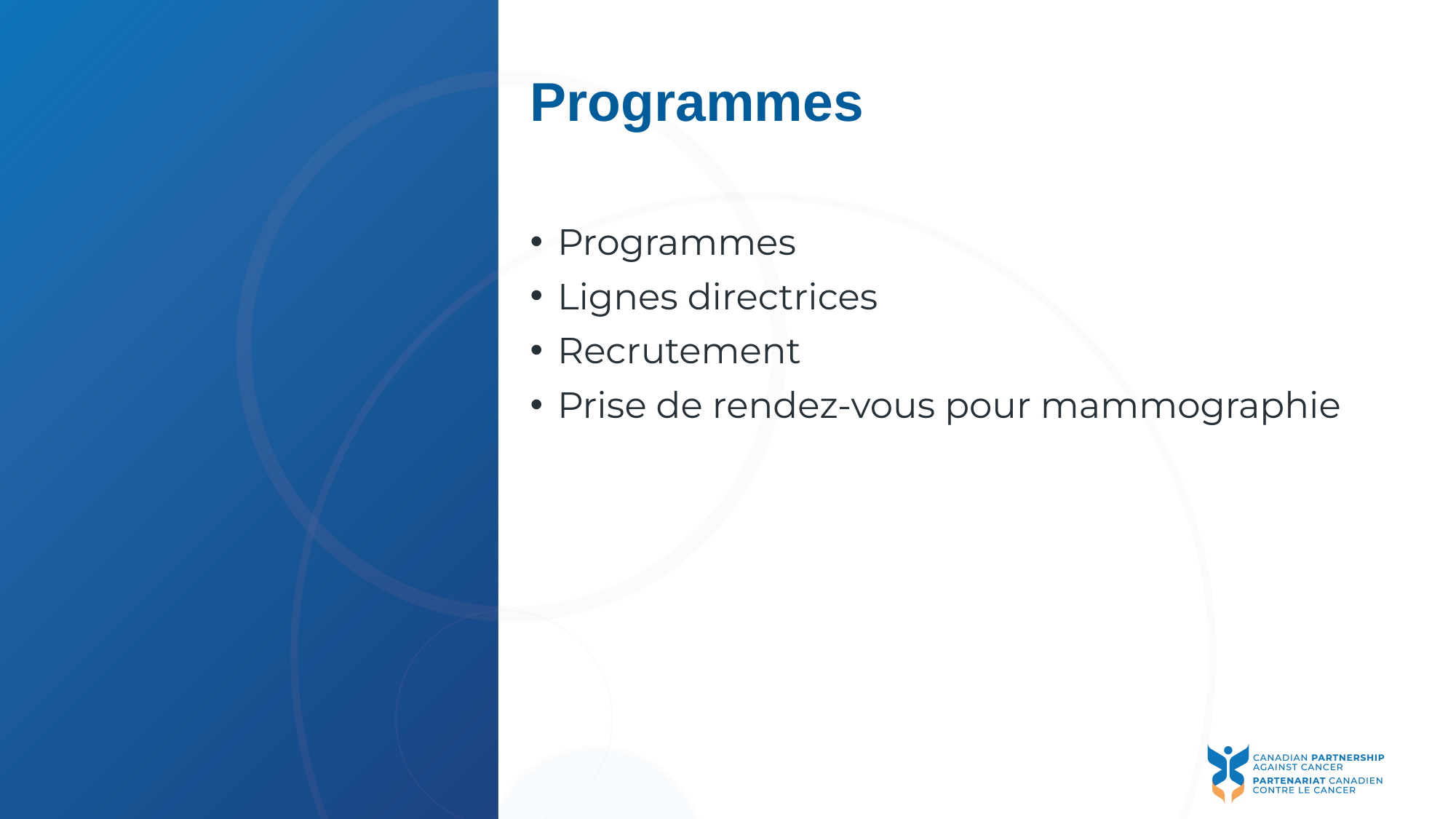

# Programmes
Programmes
Lignes directrices
Recrutement
Prise de rendez-vous pour mammographie